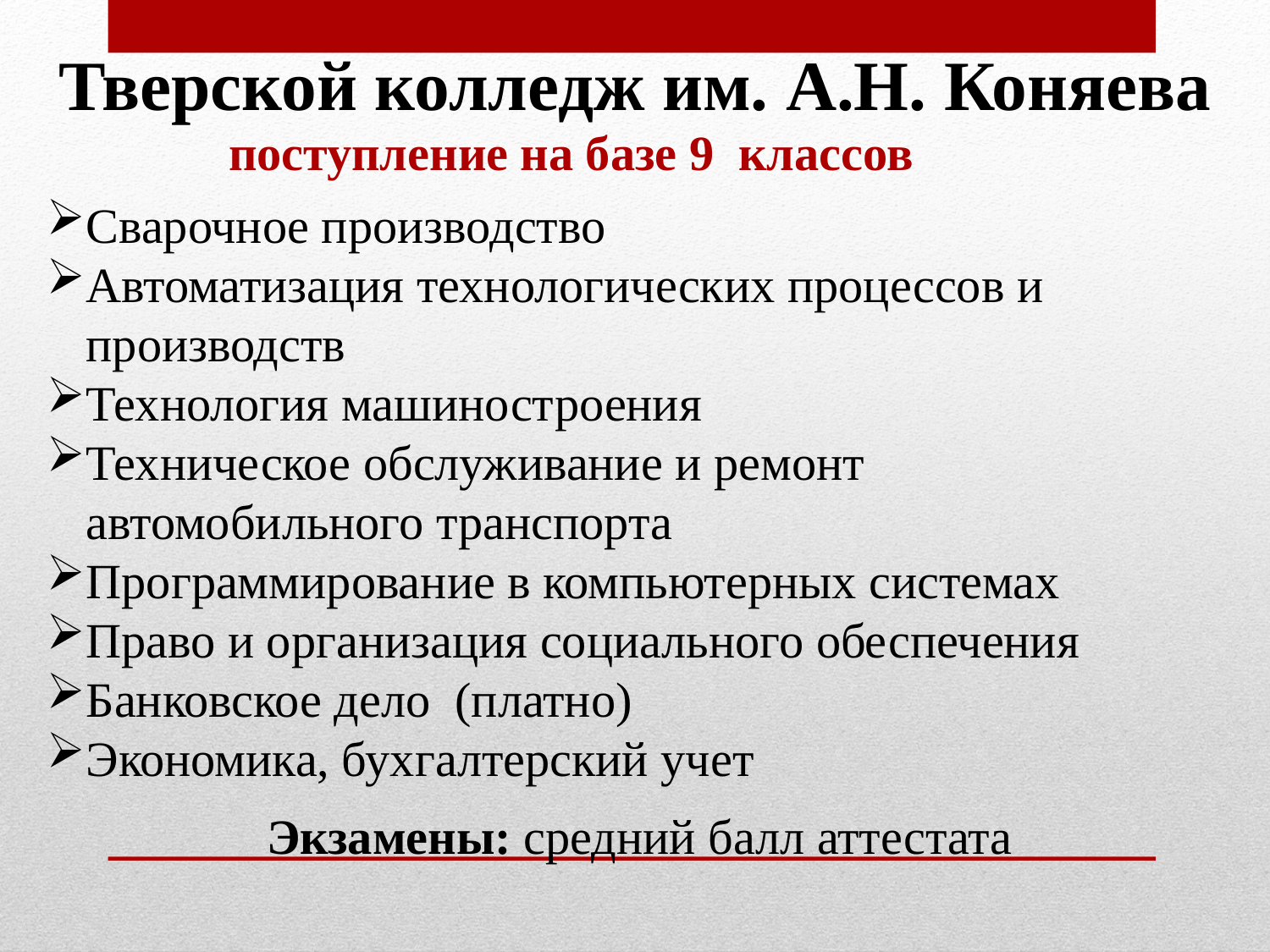

Тверской колледж им. А.Н. Коняева
поступление на базе 9  классов
Сварочное производство
Автоматизация технологических процессов и производств
Технология машиностроения
Техническое обслуживание и ремонт автомобильного транспорта
Программирование в компьютерных системах
Право и организация социального обеспечения
Банковское дело  (платно)
Экономика, бухгалтерский учет
Экзамены: средний балл аттестата